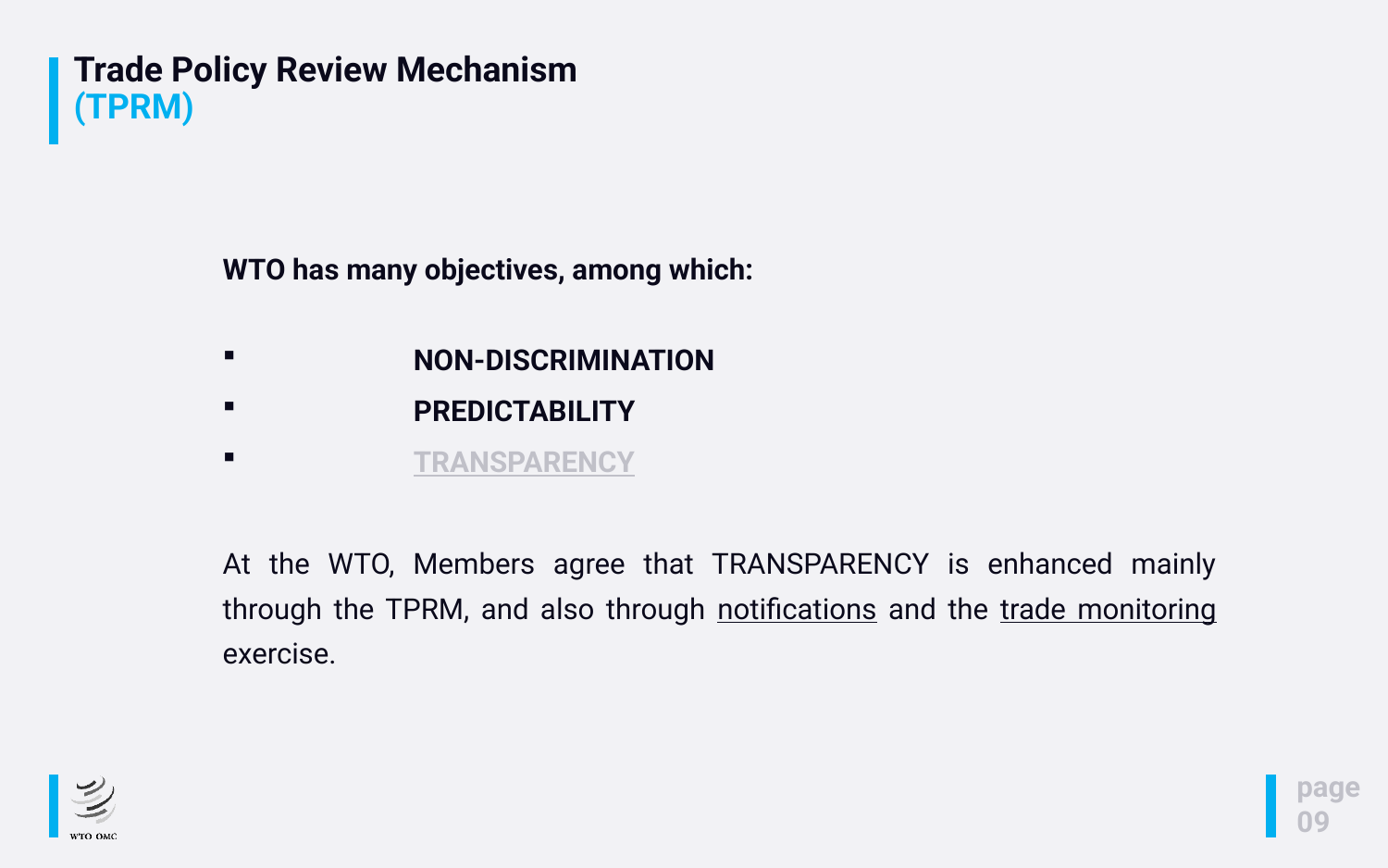

# Trade Policy Review Mechanism (TPRM)

WTO has many objectives, among which:

	NON-DISCRIMINATION
	PREDICTABILITY
	TRANSPARENCY

At the WTO, Members agree that TRANSPARENCY is enhanced mainly through the TPRM, and also through notifications and the trade monitoring exercise.

page
09